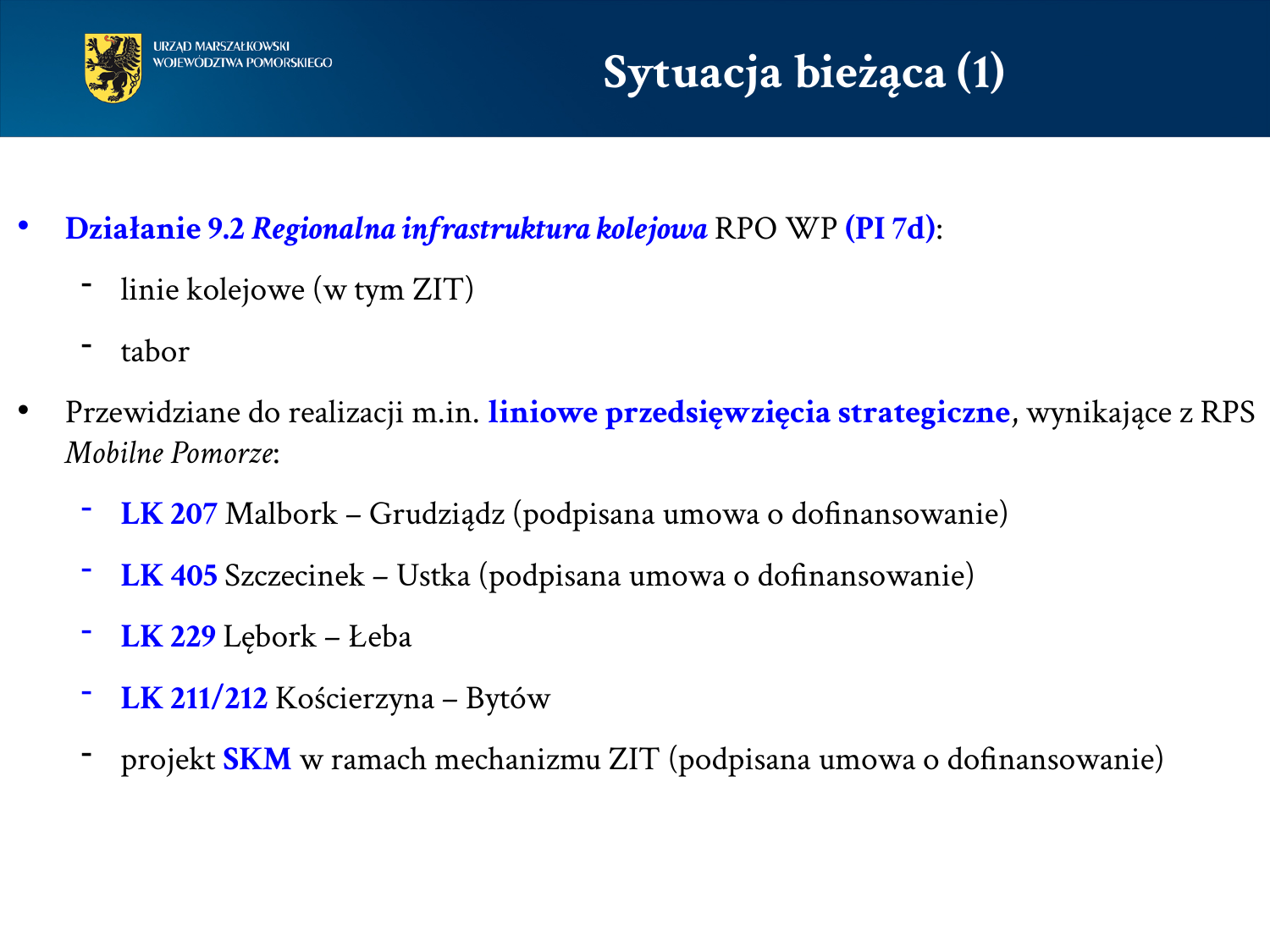

# Sytuacja bieżąca (1)
Działanie 9.2 Regionalna infrastruktura kolejowa RPO WP (PI 7d):
linie kolejowe (w tym ZIT)
tabor
Przewidziane do realizacji m.in. liniowe przedsięwzięcia strategiczne, wynikające z RPS Mobilne Pomorze:
LK 207 Malbork – Grudziądz (podpisana umowa o dofinansowanie)
LK 405 Szczecinek – Ustka (podpisana umowa o dofinansowanie)
LK 229 Lębork – Łeba
LK 211/212 Kościerzyna – Bytów
projekt SKM w ramach mechanizmu ZIT (podpisana umowa o dofinansowanie)